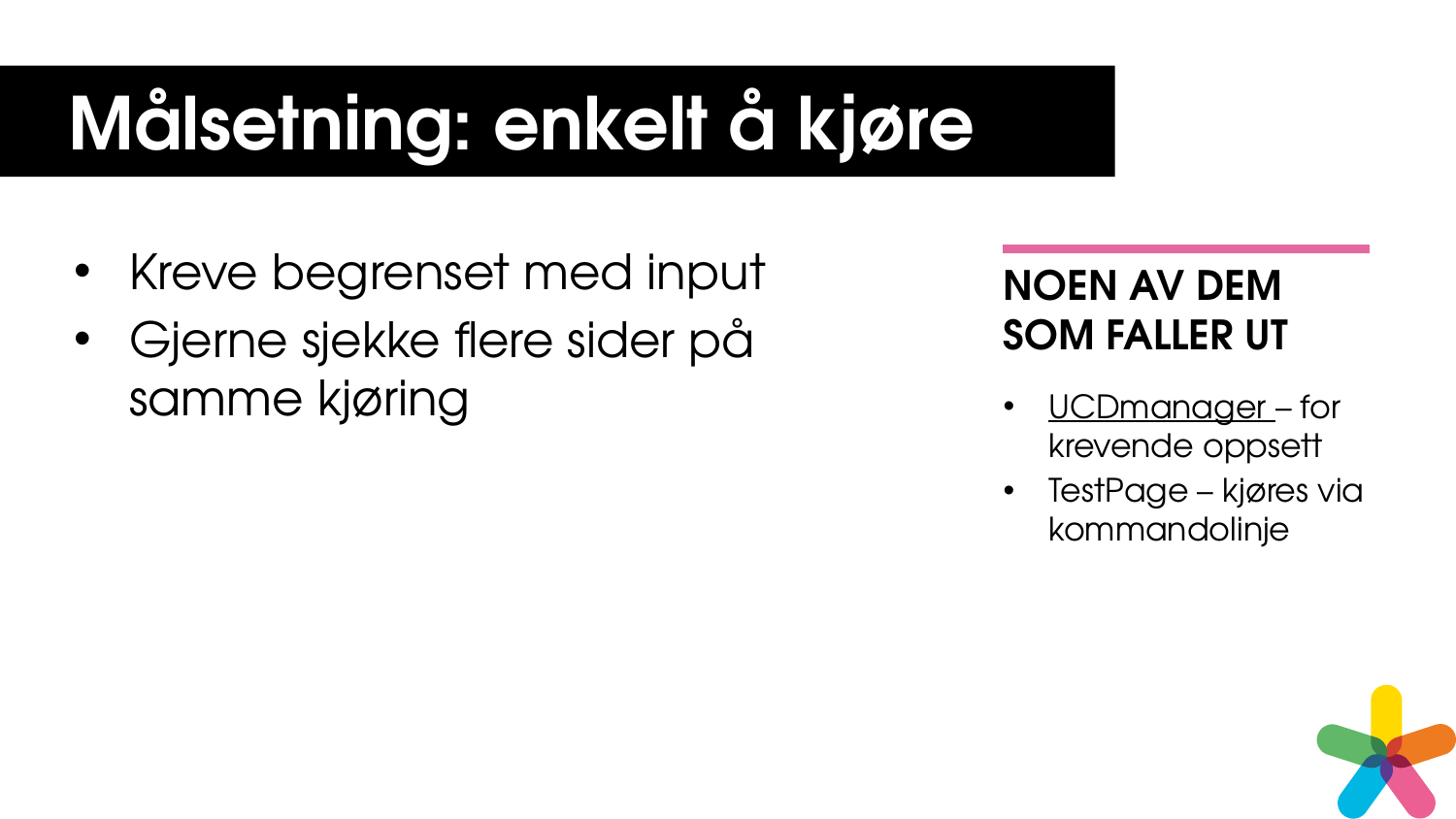

# Målsetning: enkelt å kjøre
Kreve begrenset med input
Gjerne sjekke flere sider på samme kjøring
Noen av dem som faller ut
UCDmanager – for krevende oppsett
TestPage – kjøres via kommandolinje